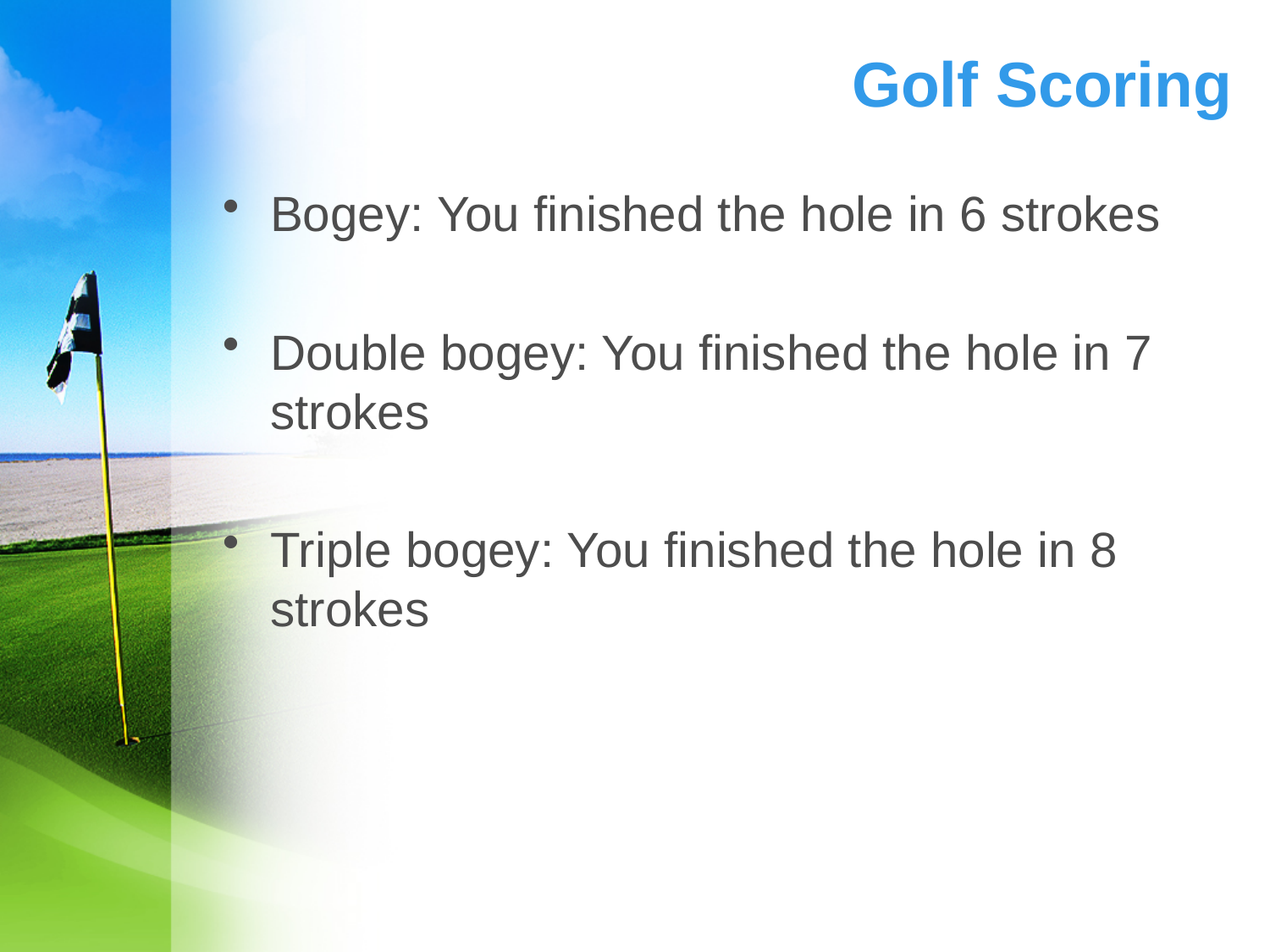

# Golf Scoring
Bogey: You finished the hole in 6 strokes

Double bogey: You finished the hole in 7 strokes

Triple bogey: You finished the hole in 8 strokes